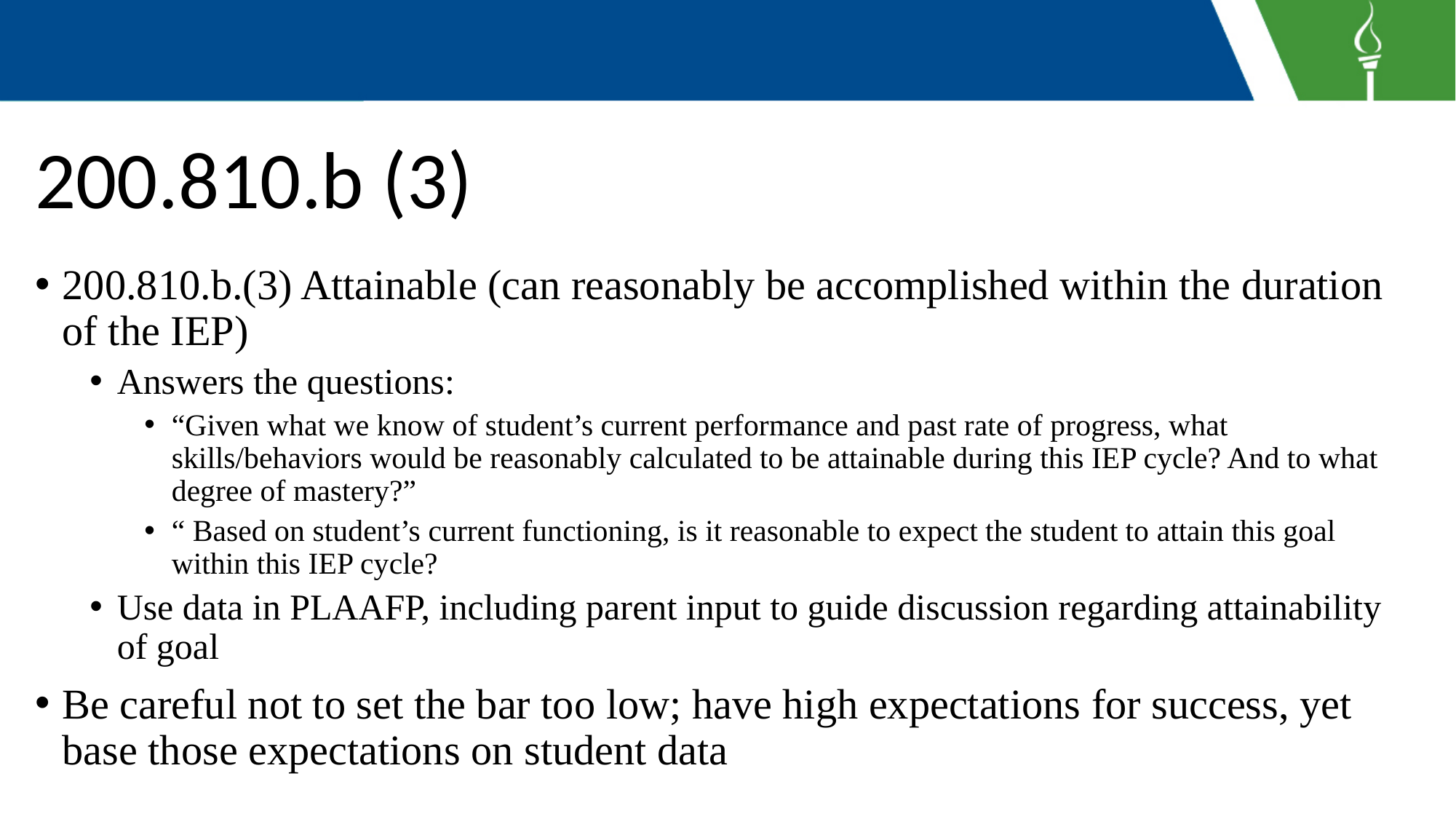

# 200.810.b (3)
200.810.b.(3) Attainable (can reasonably be accomplished within the duration of the IEP)
Answers the questions:
“Given what we know of student’s current performance and past rate of progress, what skills/behaviors would be reasonably calculated to be attainable during this IEP cycle? And to what degree of mastery?”
“ Based on student’s current functioning, is it reasonable to expect the student to attain this goal within this IEP cycle?
Use data in PLAAFP, including parent input to guide discussion regarding attainability of goal
Be careful not to set the bar too low; have high expectations for success, yet base those expectations on student data